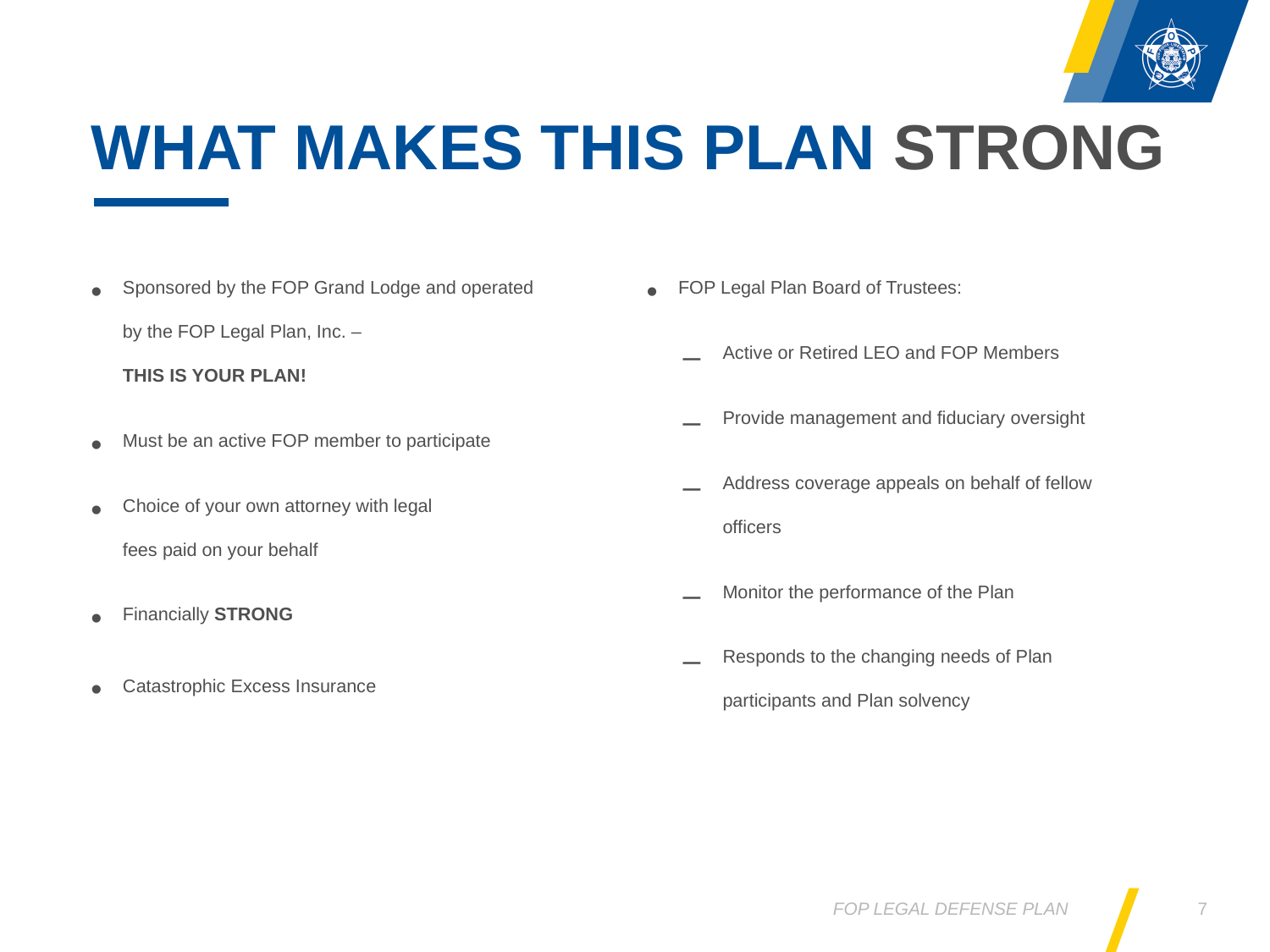

# What makes this plan strong
Sponsored by the FOP Grand Lodge and operated by the FOP Legal Plan, Inc. –
This is your Plan!
Must be an active FOP member to participate
Choice of your own attorney with legal
fees paid on your behalf
Financially Strong
Catastrophic Excess Insurance
FOP Legal Plan Board of Trustees:
Active or Retired LEO and FOP Members
Provide management and fiduciary oversight
Address coverage appeals on behalf of fellow officers
Monitor the performance of the Plan
Responds to the changing needs of Plan participants and Plan solvency

FOP Legal Defense Plan
7